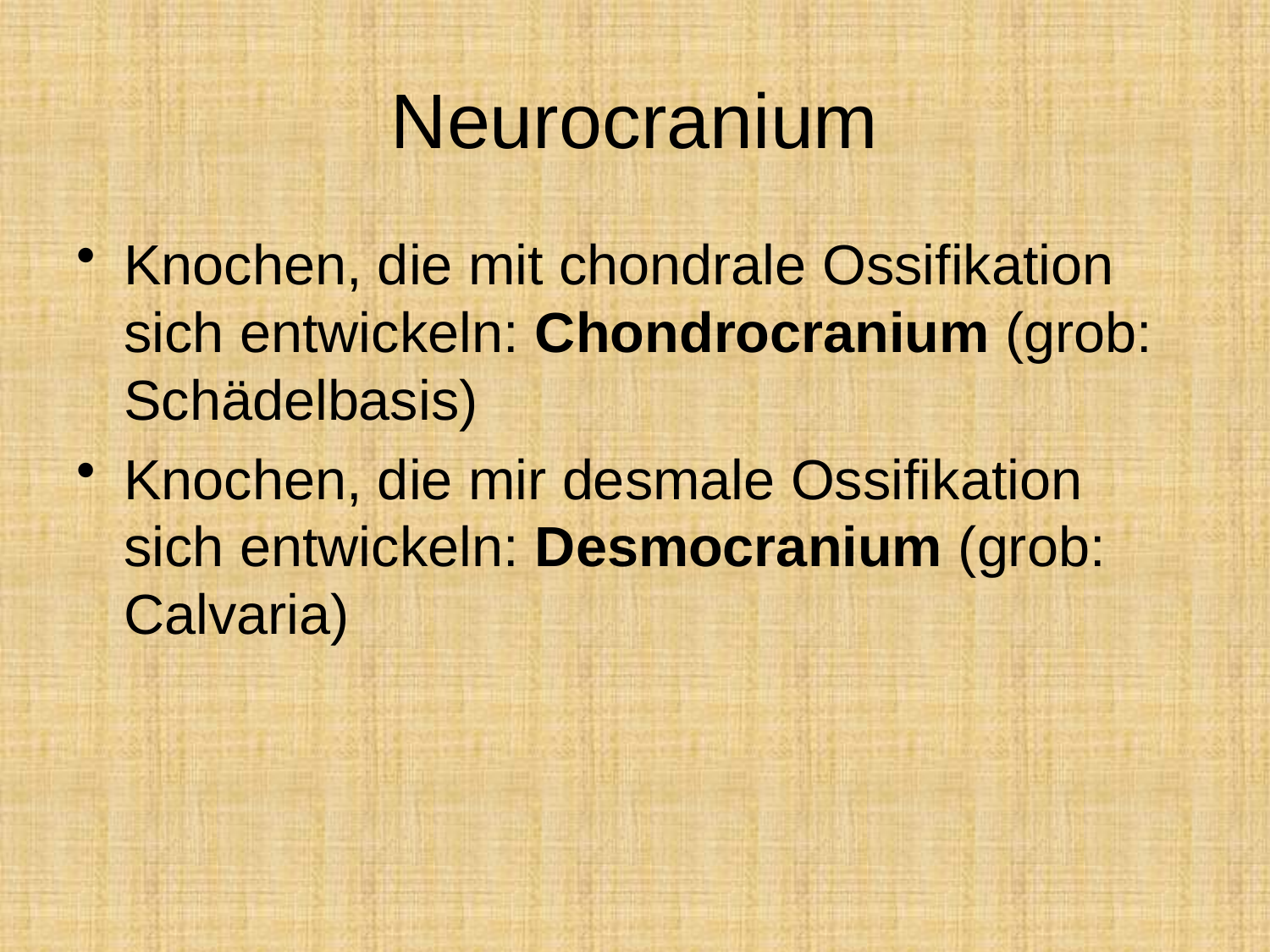

# Neurocranium
Knochen, die mit chondrale Ossifikation sich entwickeln: Chondrocranium (grob: Schädelbasis)
Knochen, die mir desmale Ossifikation sich entwickeln: Desmocranium (grob: Calvaria)